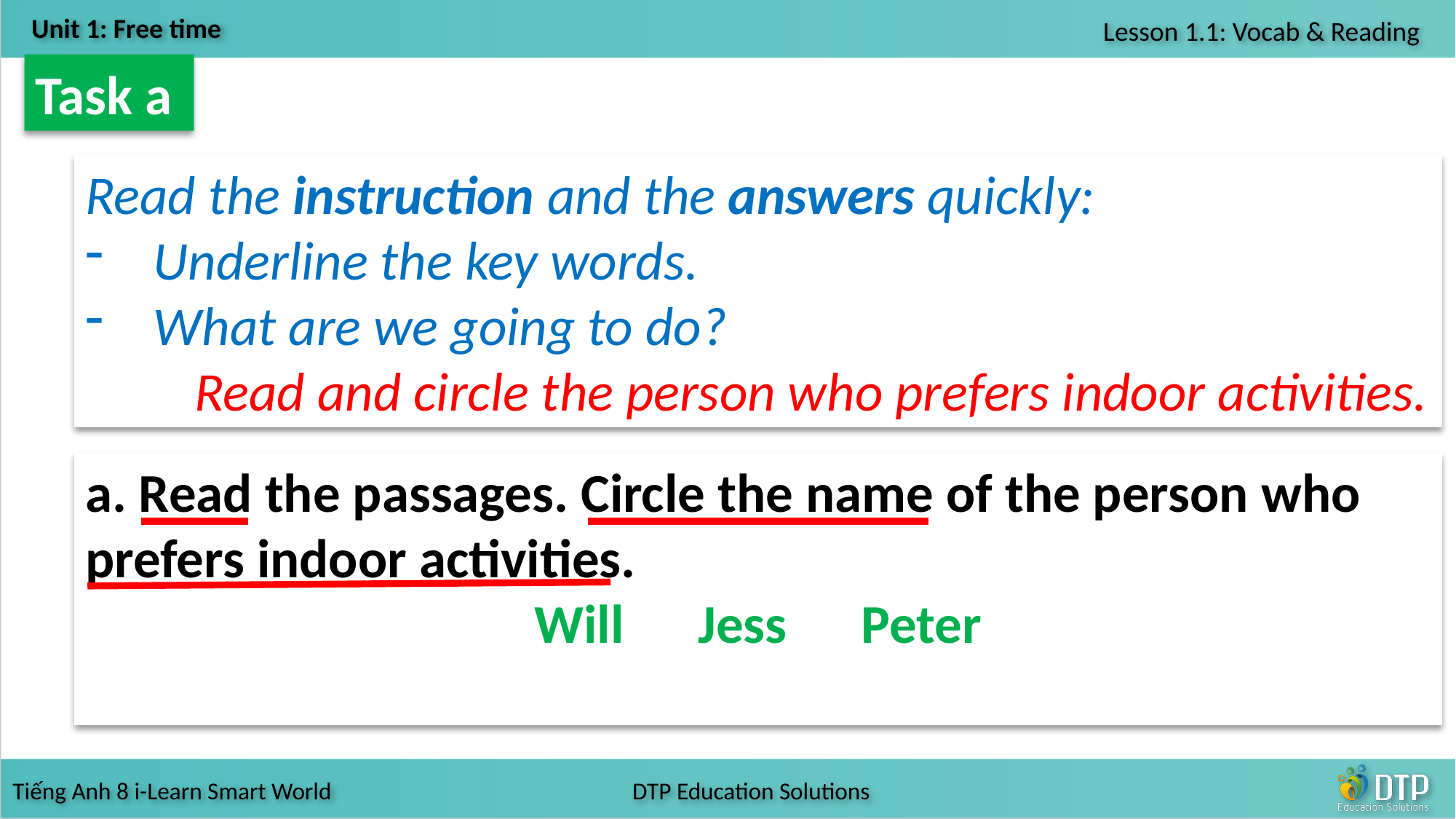

Task a
Read the instruction and the answers quickly:
Underline the key words.
What are we going to do?
	Read and circle the person who prefers indoor activities.
a. Read the passages. Circle the name of the person who prefers indoor activities.
Will      Jess      Peter